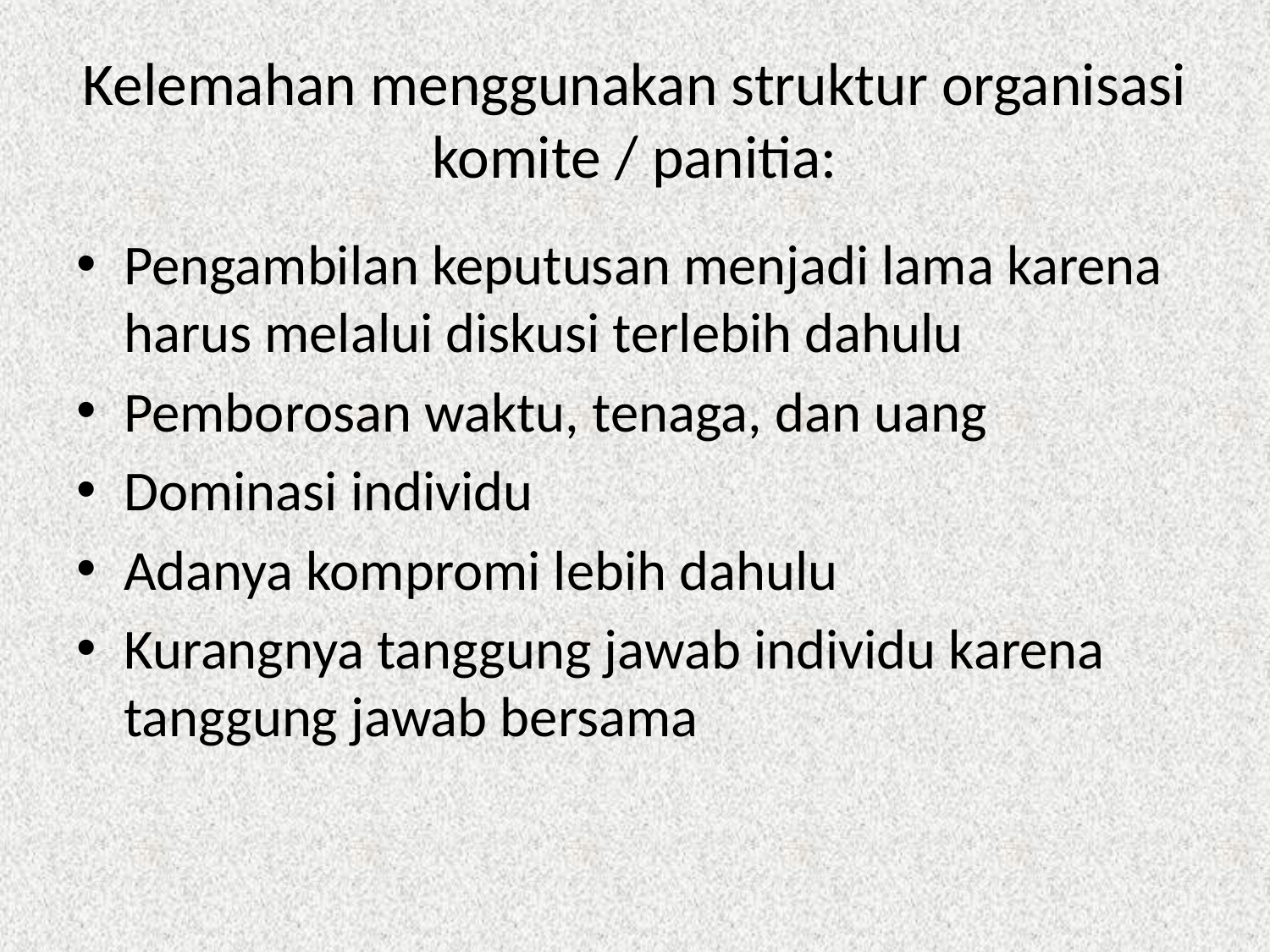

# Kelemahan menggunakan struktur organisasi komite / panitia:
Pengambilan keputusan menjadi lama karena harus melalui diskusi terlebih dahulu
Pemborosan waktu, tenaga, dan uang
Dominasi individu
Adanya kompromi lebih dahulu
Kurangnya tanggung jawab individu karena tanggung jawab bersama